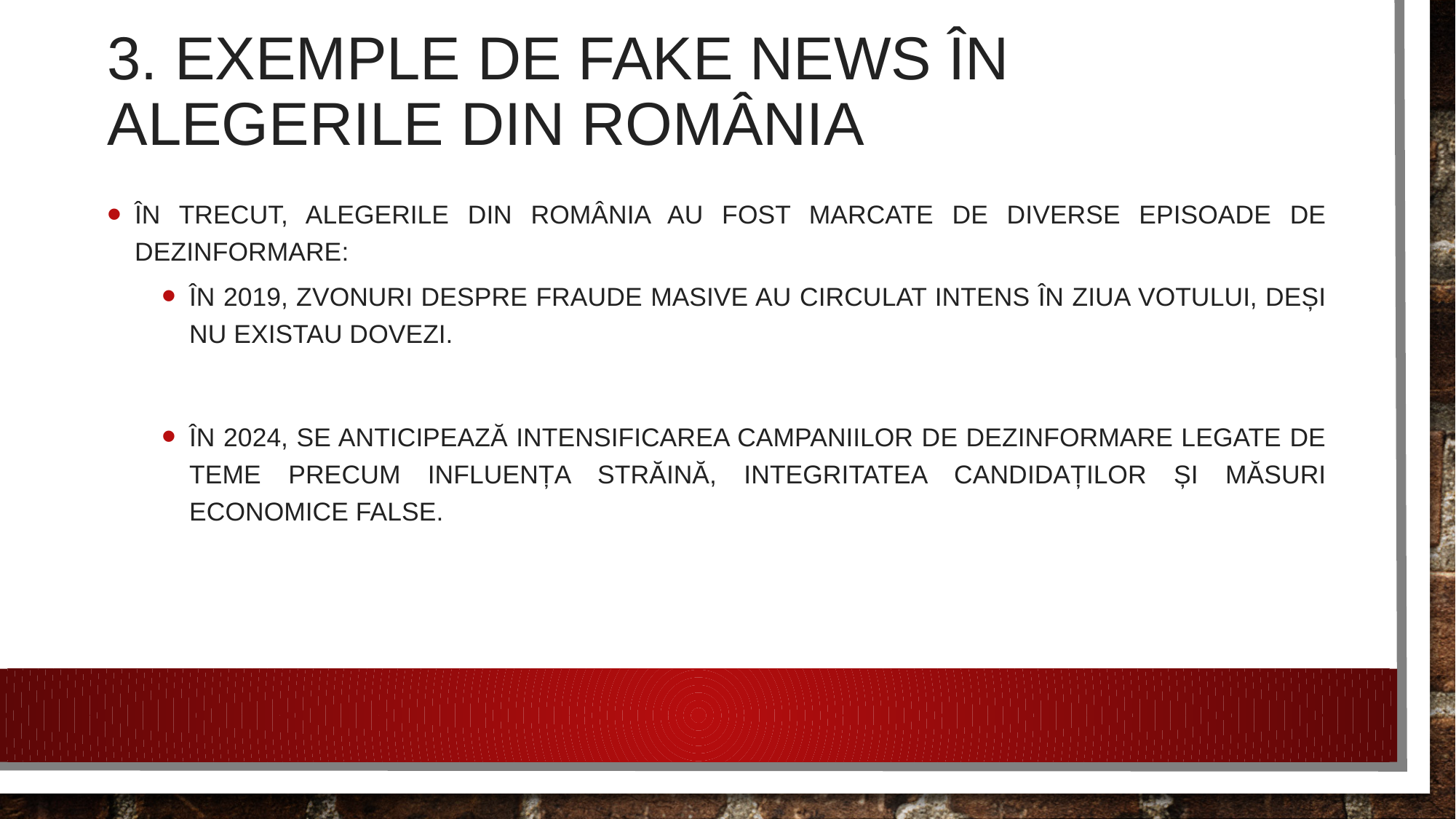

# 3. Exemple de fake news în alegerile din România
În trecut, alegerile din România au fost marcate de diverse episoade de dezinformare:
În 2019, zvonuri despre fraude masive au circulat intens în ziua votului, deși nu existau dovezi.

În 2024, se anticipează intensificarea campaniilor de dezinformare legate de teme precum influența străină, integritatea candidaților și măsuri economice false.